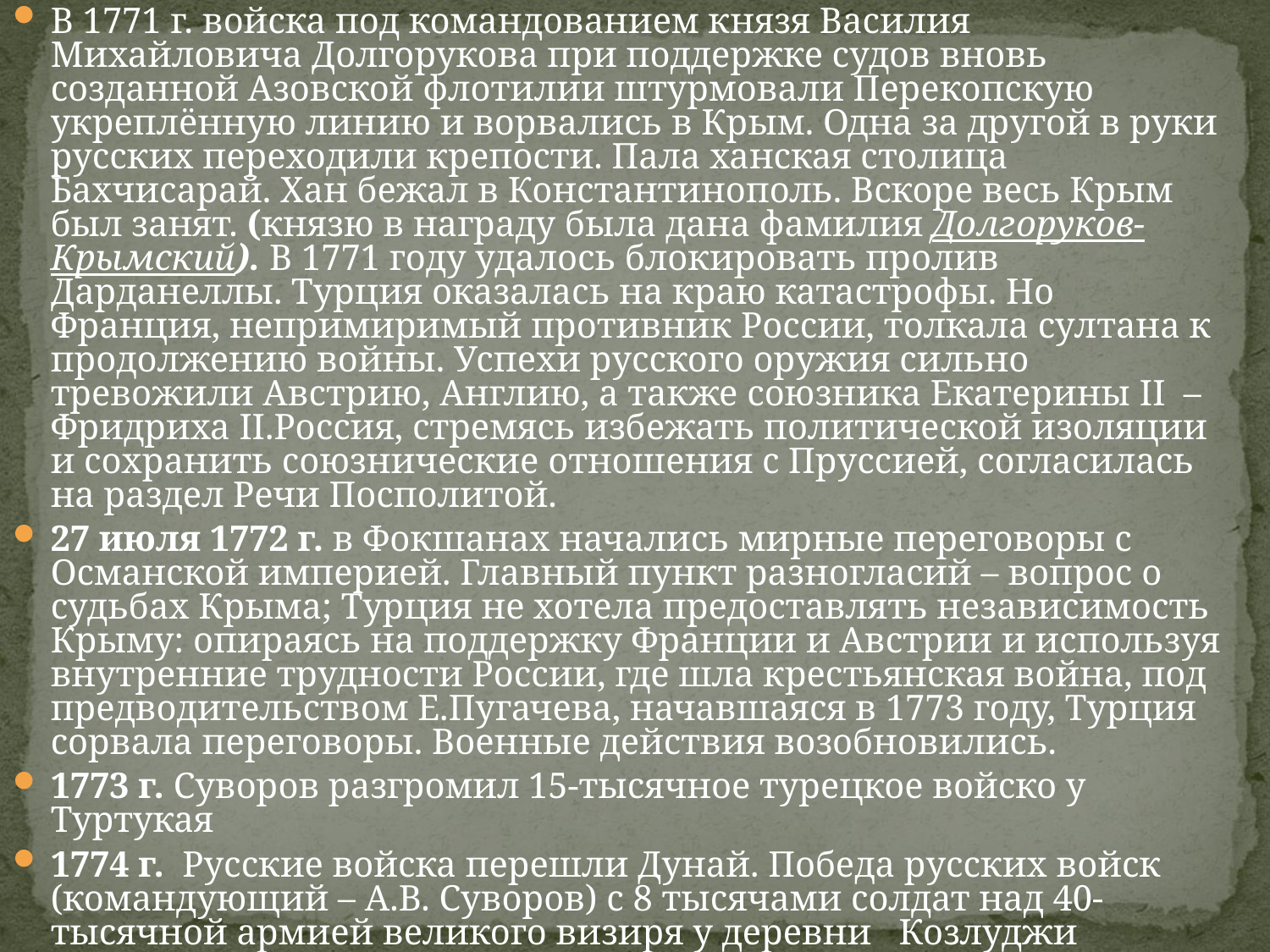

В 1771 г. войска под командованием князя Василия Михайловича Долгорукова при поддержке судов вновь созданной Азовской флотилии штурмовали Перекопскую укреплённую линию и ворвались в Крым. Одна за другой в руки русских переходили крепости. Пала ханская столица Бахчисарай. Хан бежал в Константинополь. Вскоре весь Крым был занят. (князю в награду была дана фамилия Долгоруков-Крымский). В 1771 году удалось блокировать пролив Дарданеллы. Турция оказалась на краю катастрофы. Но Франция, непримиримый противник России, толкала султана к продолжению войны. Успехи русского оружия сильно тревожили Австрию, Англию, а также союзника Екатерины II  – Фридриха II.Россия, стремясь избежать политической изоляции и сохранить союзнические отношения с Пруссией, согласилась на раздел Речи Посполитой.
27 июля 1772 г. в Фокшанах начались мирные переговоры с Османской империей. Главный пункт разногласий – вопрос о судьбах Крыма; Турция не хотела предоставлять независимость Крыму: опираясь на поддержку Франции и Австрии и используя внутренние трудности России, где шла крестьянская война, под предводительством Е.Пугачева, начавшаяся в 1773 году, Турция сорвала переговоры. Военные действия возобновились.
1773 г. Суворов разгромил 15-тысячное турецкое войско у Туртукая
1774 г.  Русские войска перешли Дунай. Победа русских войск (командующий – А.В. Суворов) с 8 тысячами солдат над 40-тысячной армией великого визиря у деревни   Козлуджи открыла основным силам во главе с П.А. Румянцевым путь на Стамбул. (П.А. Румянцев стал именоваться Румянцев-Задунайский). Турция запросила мира.